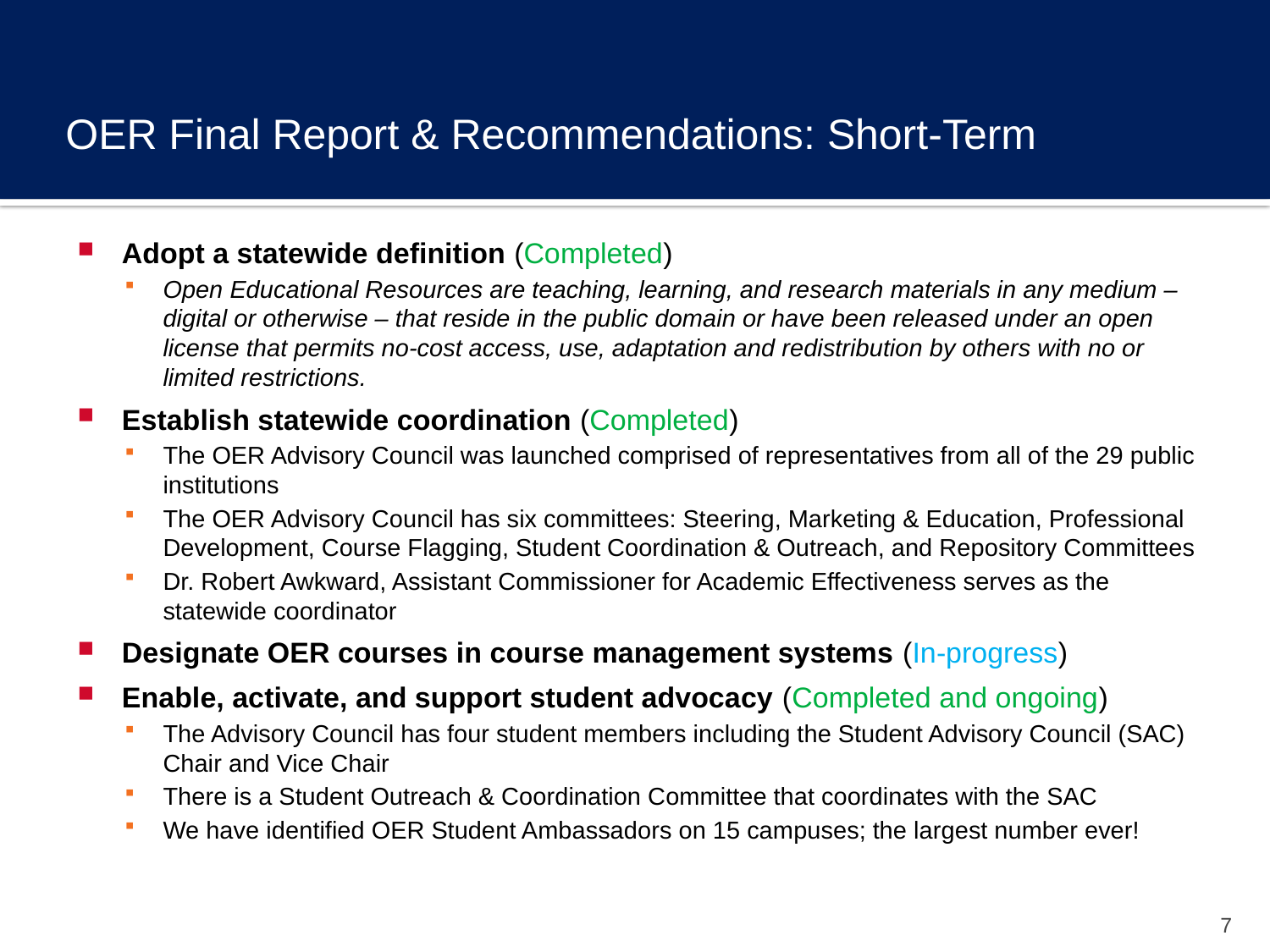

# OER Final Report & Recommendations: Short-Term
Adopt a statewide definition (Completed)
Open Educational Resources are teaching, learning, and research materials in any medium – digital or otherwise – that reside in the public domain or have been released under an open license that permits no-cost access, use, adaptation and redistribution by others with no or limited restrictions.
Establish statewide coordination (Completed)
The OER Advisory Council was launched comprised of representatives from all of the 29 public institutions
The OER Advisory Council has six committees: Steering, Marketing & Education, Professional Development, Course Flagging, Student Coordination & Outreach, and Repository Committees
Dr. Robert Awkward, Assistant Commissioner for Academic Effectiveness serves as the statewide coordinator
Designate OER courses in course management systems (In-progress)
Enable, activate, and support student advocacy (Completed and ongoing)
The Advisory Council has four student members including the Student Advisory Council (SAC) Chair and Vice Chair
There is a Student Outreach & Coordination Committee that coordinates with the SAC
We have identified OER Student Ambassadors on 15 campuses; the largest number ever!